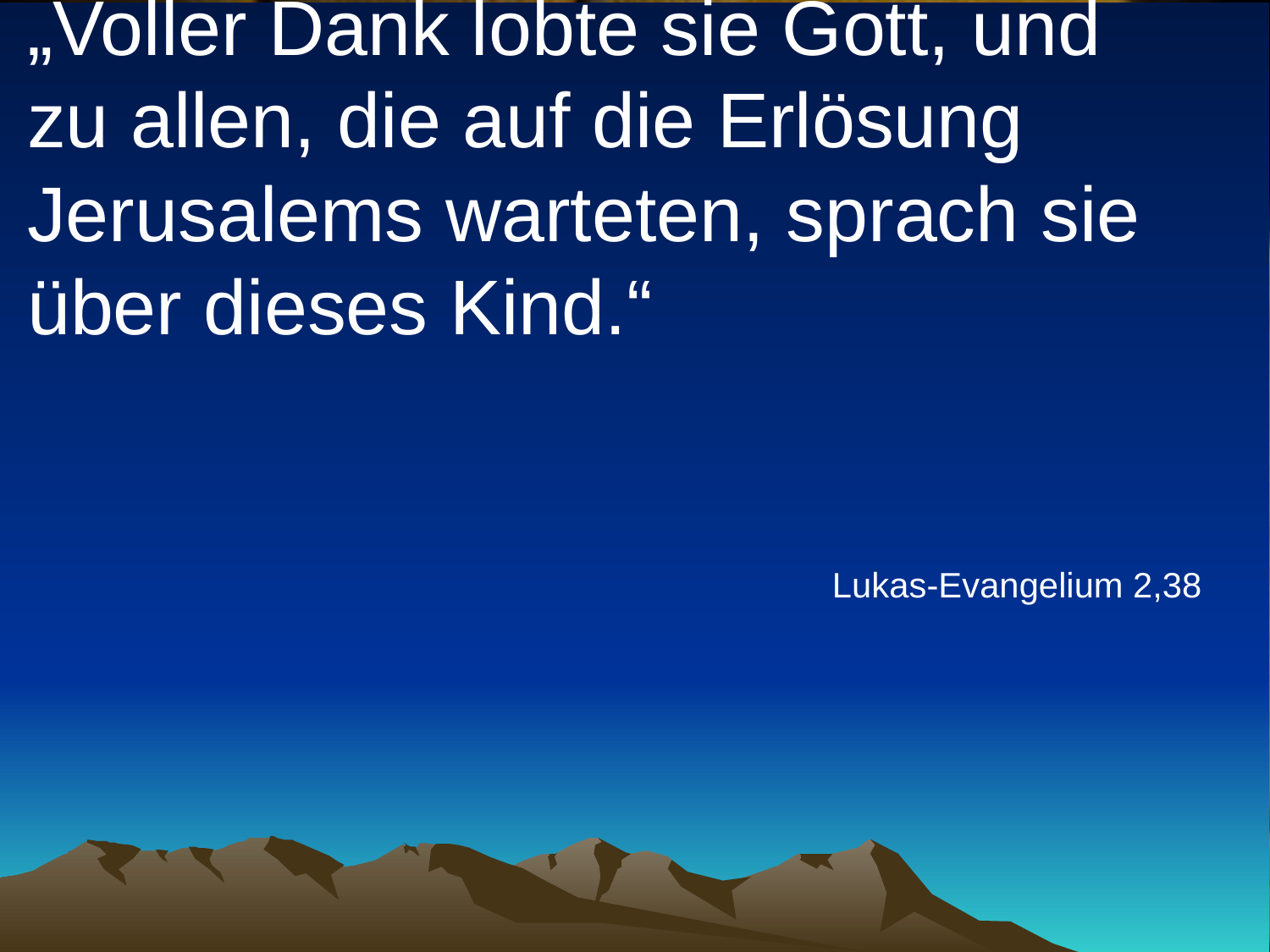

# „Voller Dank lobte sie Gott, und zu allen, die auf die Erlösung Jerusalems warteten, sprach sie über dieses Kind.“
Lukas-Evangelium 2,38